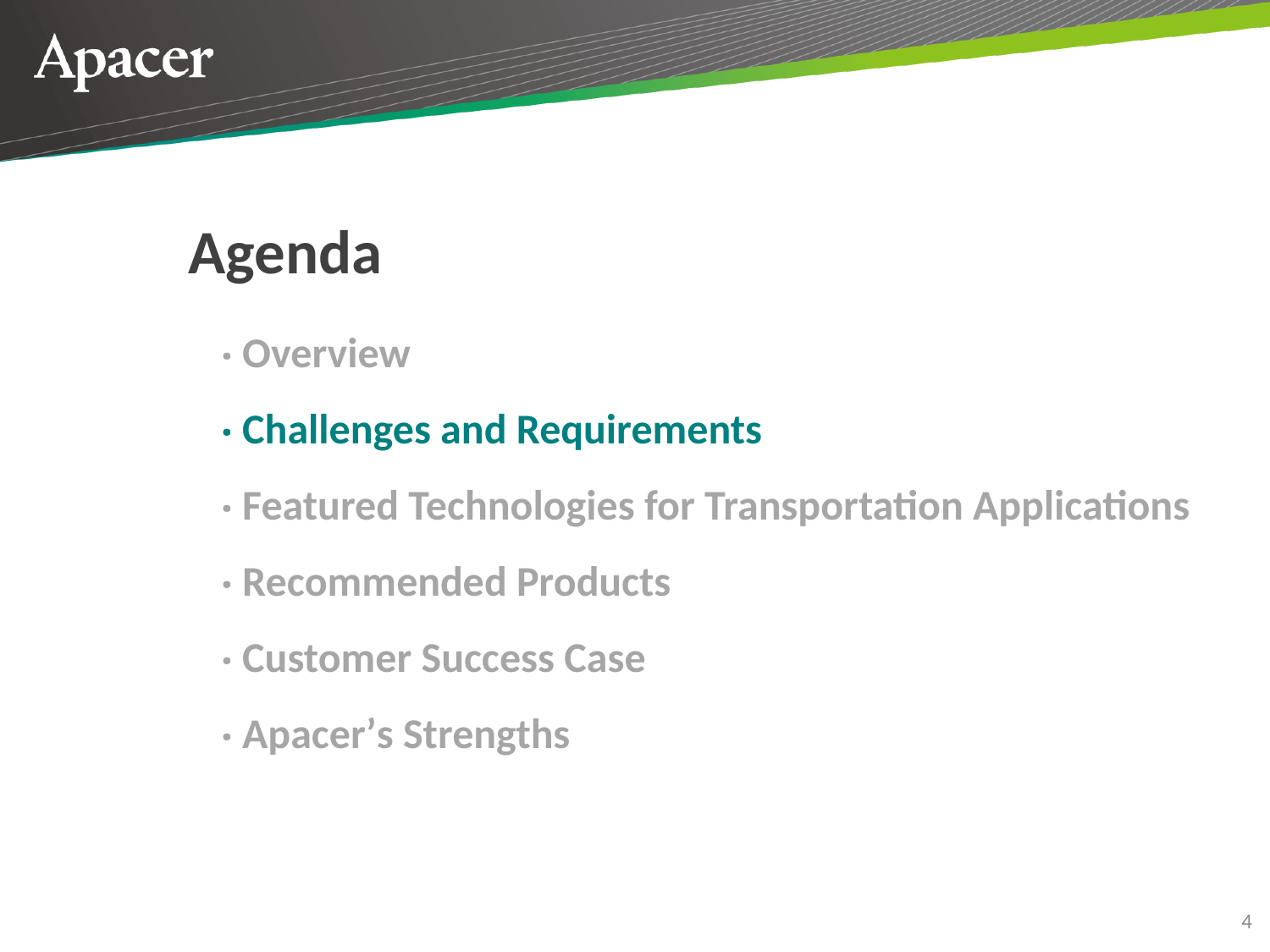

Agenda
‧ Overview
‧ Challenges and Requirements
‧ Featured Technologies for Transportation Applications
‧ Recommended Products
‧ Customer Success Case
‧ Apacerʼs Strengths

4